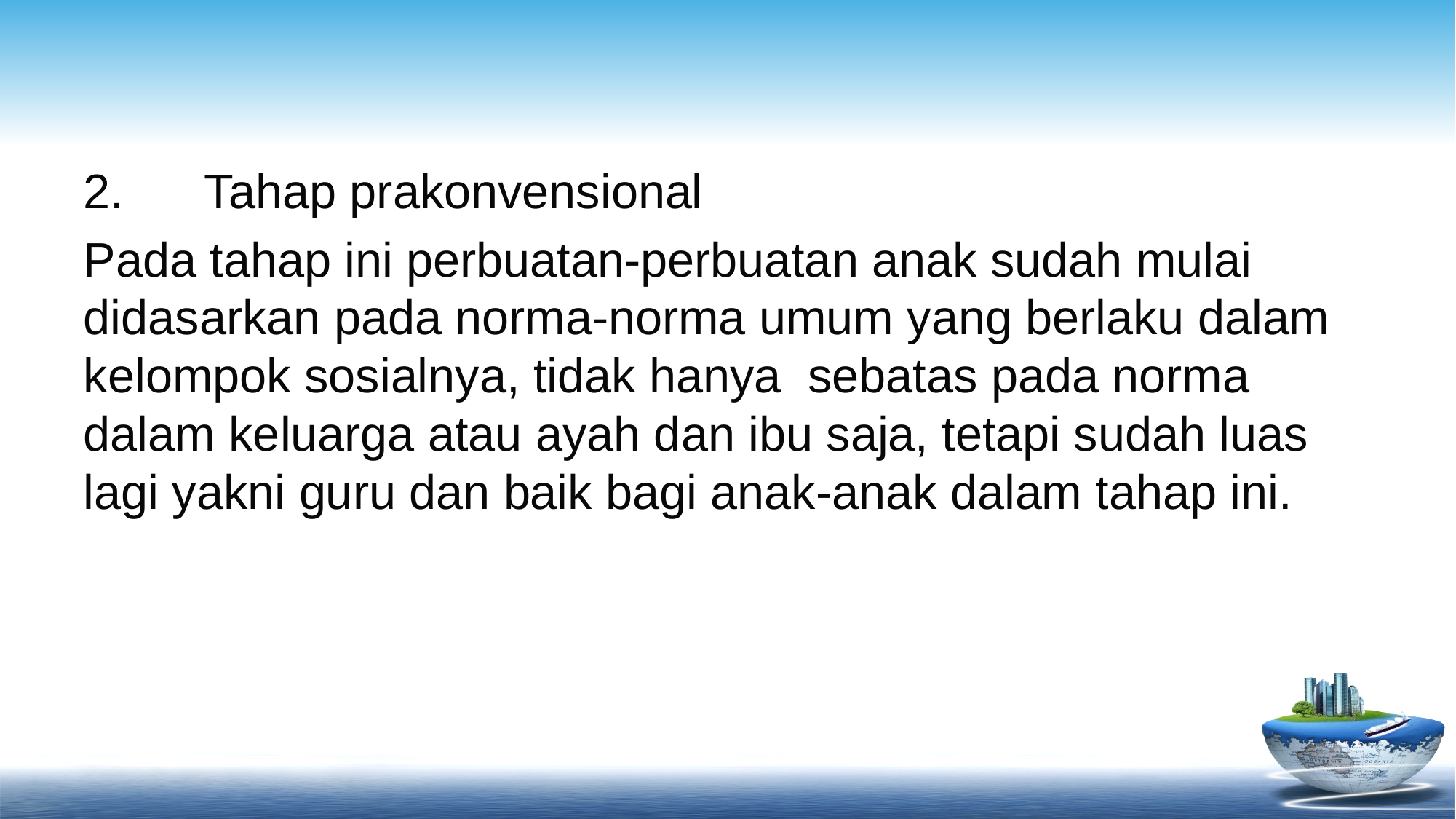

#
2.      Tahap prakonvensional
Pada tahap ini perbuatan-perbuatan anak sudah mulai didasarkan pada norma-norma umum yang berlaku dalam kelompok sosialnya, tidak hanya  sebatas pada norma dalam keluarga atau ayah dan ibu saja, tetapi sudah luas lagi yakni guru dan baik bagi anak-anak dalam tahap ini.